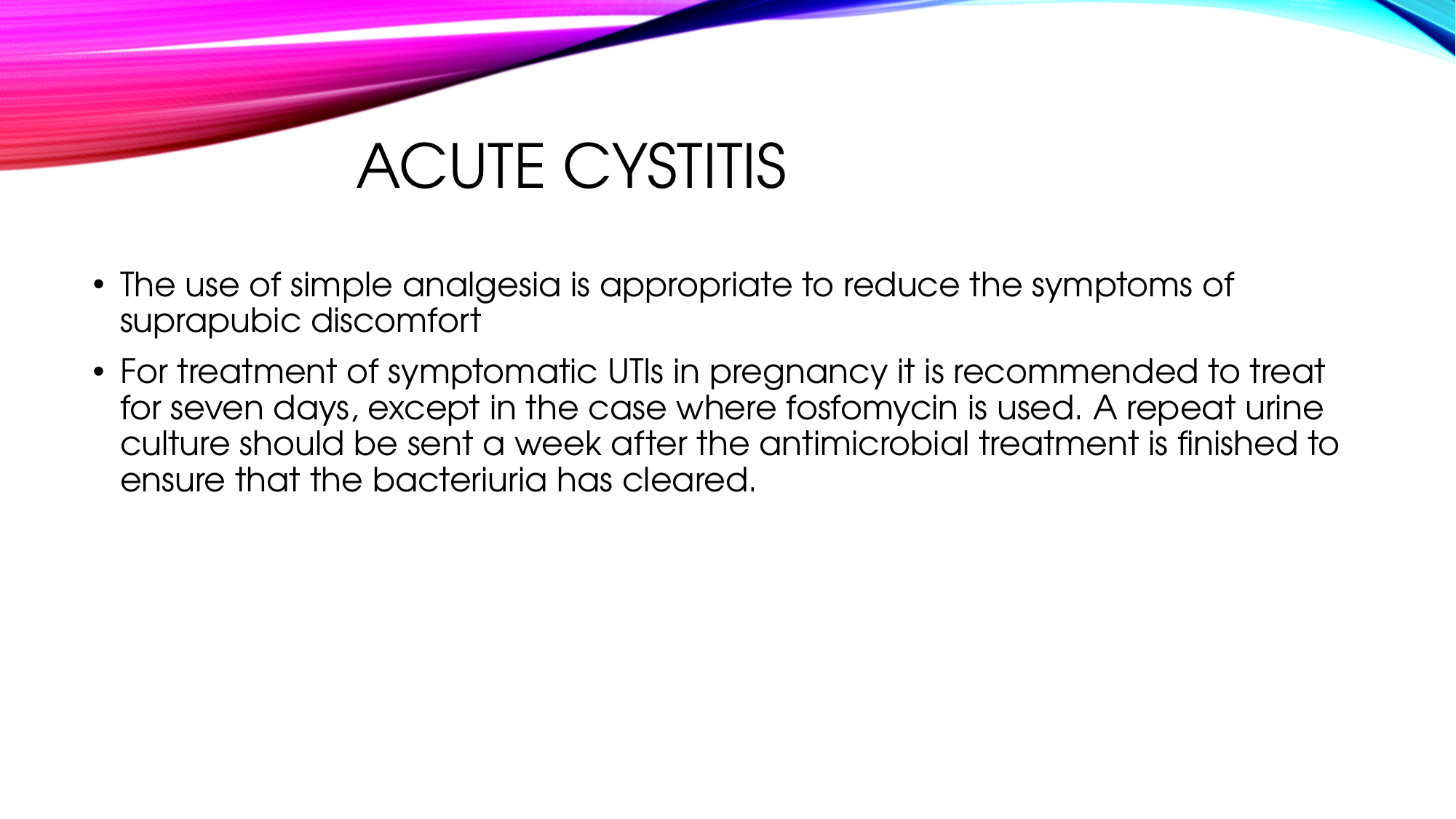

# Acute cystitis
The use of simple analgesia is appropriate to reduce the symptoms of suprapubic discomfort
For treatment of symptomatic UTIs in pregnancy it is recommended to treat for seven days, except in the case where fosfomycin is used. A repeat urine culture should be sent a week after the antimicrobial treatment is finished to ensure that the bacteriuria has cleared.